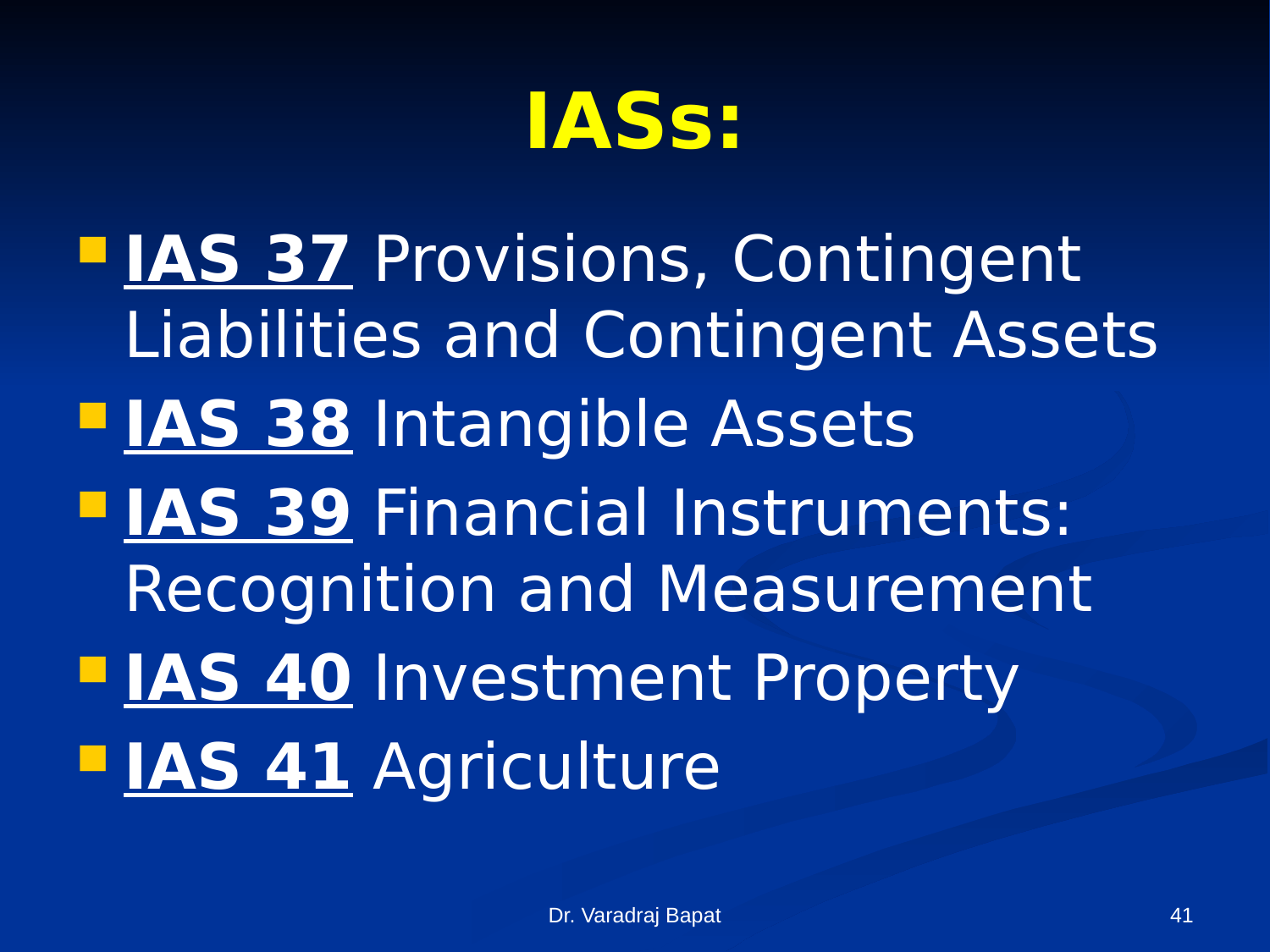

# IASs:
IAS 37 Provisions, Contingent Liabilities and Contingent Assets
IAS 38 Intangible Assets
IAS 39 Financial Instruments: Recognition and Measurement
IAS 40 Investment Property
IAS 41 Agriculture
Dr. Varadraj Bapat
41